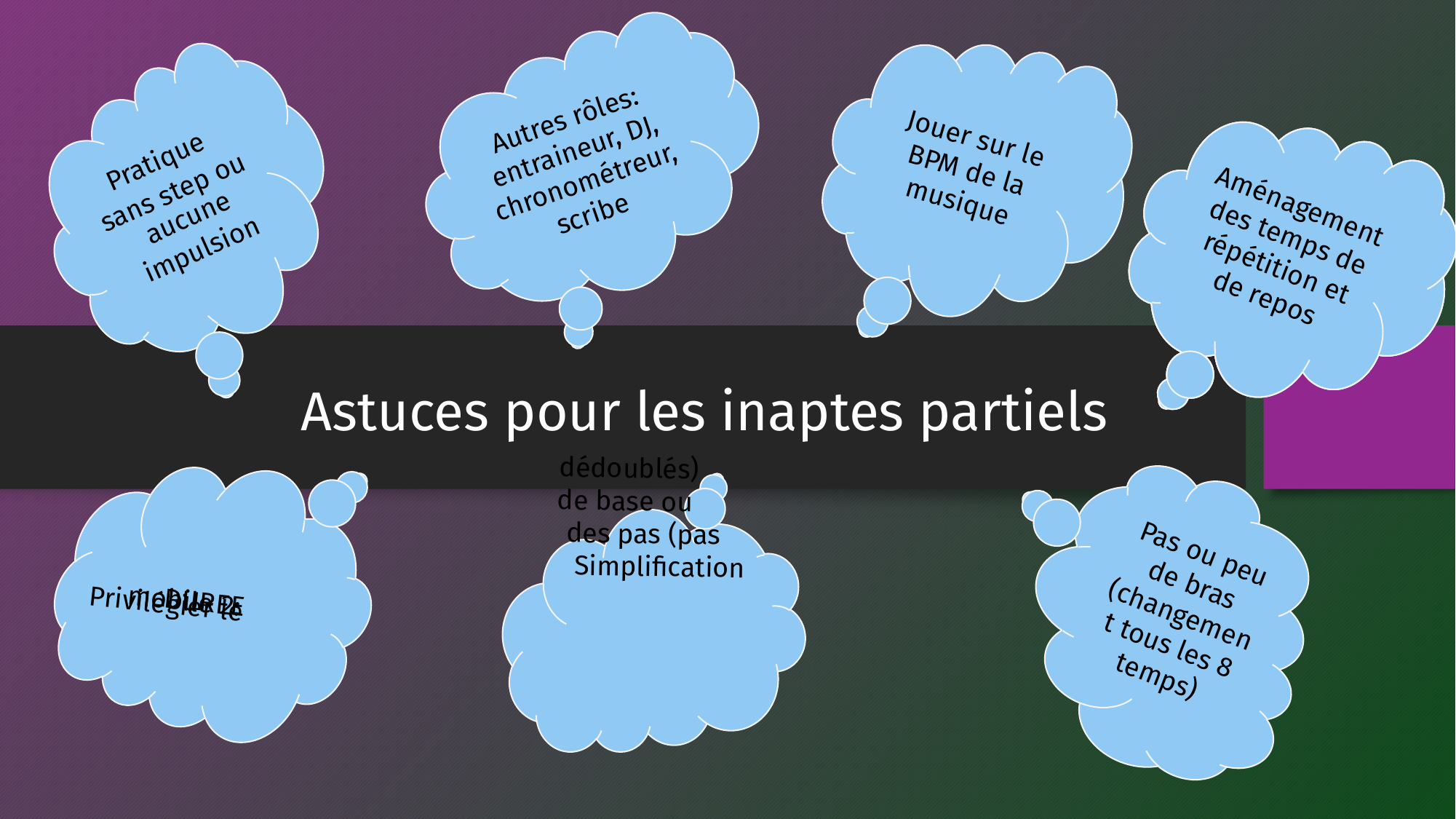

Jouer sur le BPM de la musique
Autres rôles: entraineur, DJ, chronométreur, scribe
Pratique sans step ou aucune impulsion
Aménagement des temps de répétition et de repos
Aménagement des temps de répétition et de repos
Aménagement des temps de répétition et de repos
# Astuces pour les inaptes partiels
Privilégier le mobile 2: DUREE
Pas ou peu de bras (changement tous les 8 temps)
Simplification des pas (pas de base ou dédoublés)